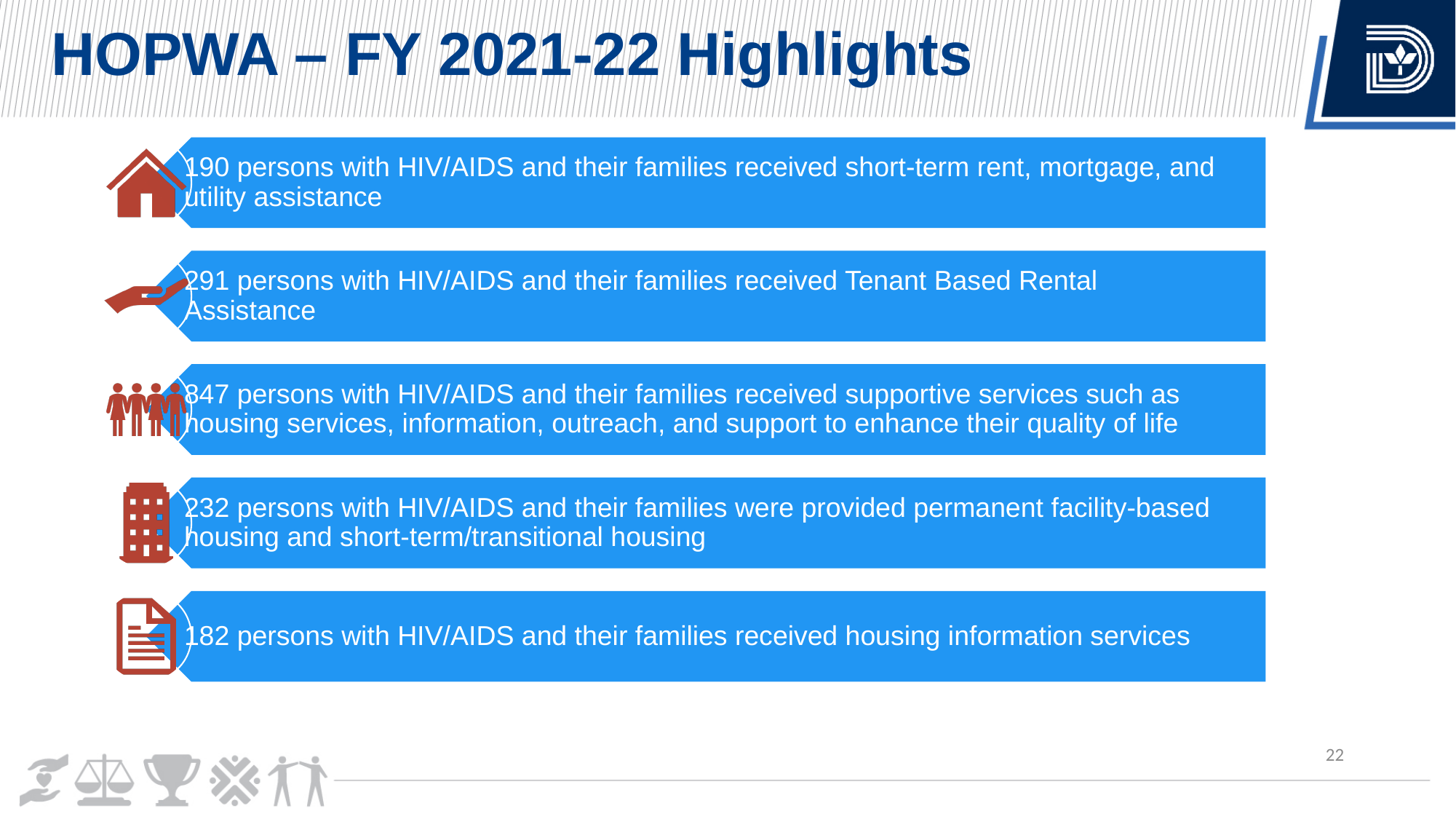

HOPWA – FY 2021-22 Highlights
190 persons with HIV/AIDS and their families received short-term rent, mortgage, and utility assistance
291 persons with HIV/AIDS and their families received Tenant Based Rental Assistance
847 persons with HIV/AIDS and their families received supportive services such as housing services, information, outreach, and support to enhance their quality of life
232 persons with HIV/AIDS and their families were provided permanent facility-based housing and short-term/transitional housing
182 persons with HIV/AIDS and their families received housing information services
22